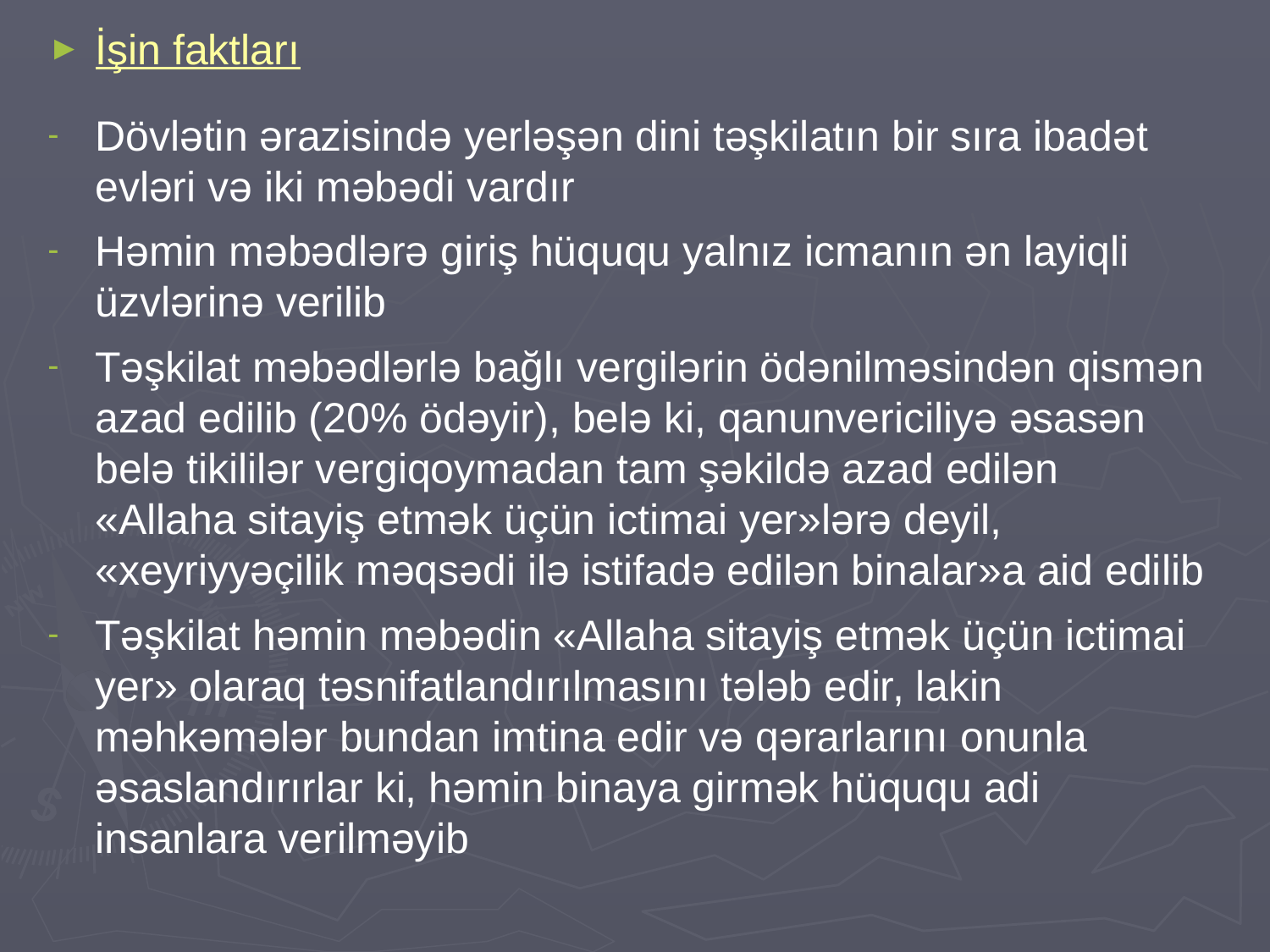

İşin faktları
Dövlətin ərazisində yerləşən dini təşkilatın bir sıra ibadət evləri və iki məbədi vardır
Həmin məbədlərə giriş hüququ yalnız icmanın ən layiqli üzvlərinə verilib
Təşkilat məbədlərlə bağlı vergilərin ödənilməsindən qismən azad edilib (20% ödəyir), belə ki, qanunvericiliyə əsasən belə tikililər vergiqoymadan tam şəkildə azad edilən «Allaha sitayiş etmək üçün ictimai yer»lərə deyil, «xeyriyyəçilik məqsədi ilə istifadə edilən binalar»a aid edilib
Təşkilat həmin məbədin «Allaha sitayiş etmək üçün ictimai yer» olaraq təsnifatlandırılmasını tələb edir, lakin məhkəmələr bundan imtina edir və qərarlarını onunla əsaslandırırlar ki, həmin binaya girmək hüququ adi insanlara verilməyib